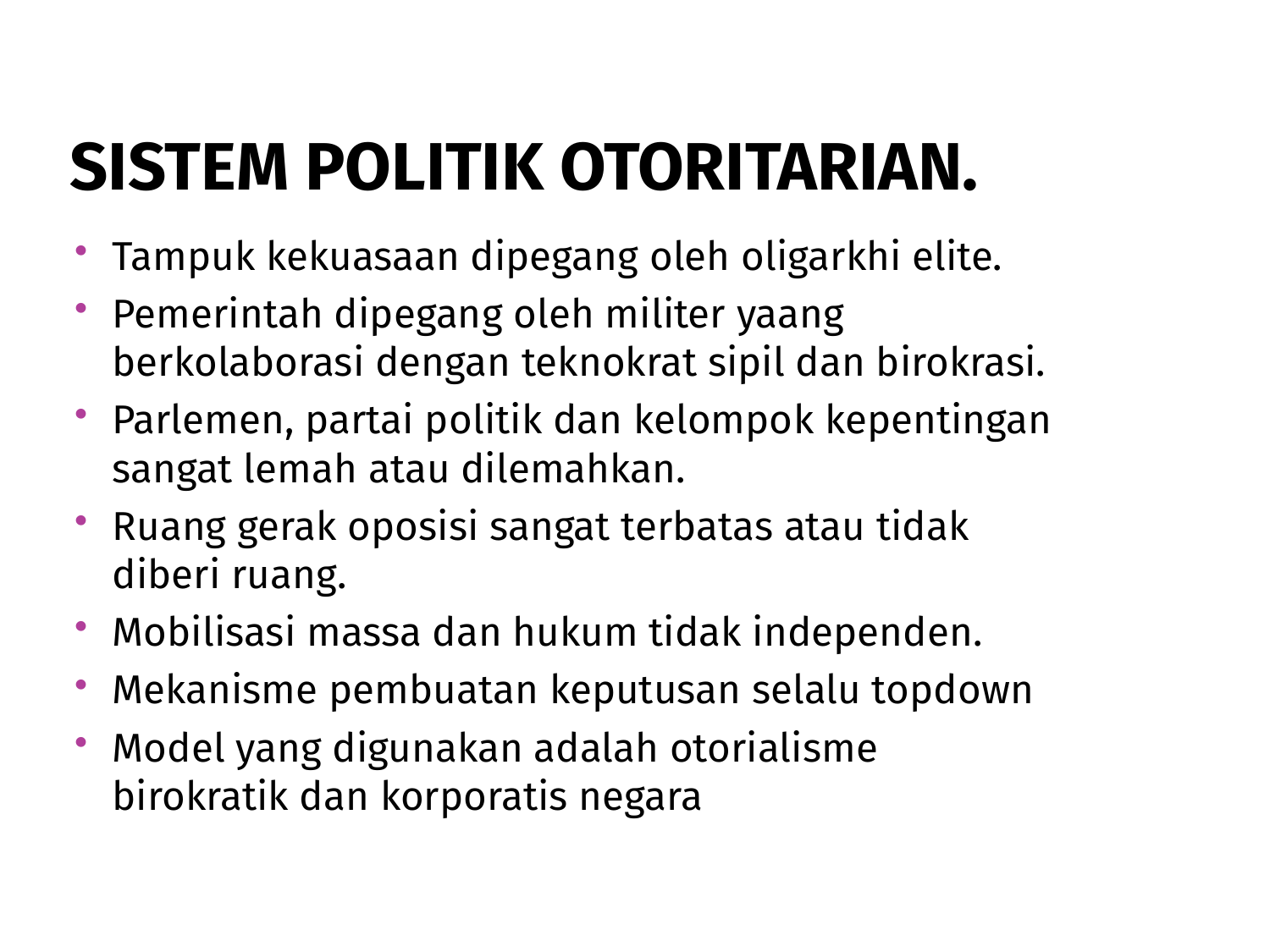

# Sistem Politik Otoritarian.
Tampuk kekuasaan dipegang oleh oligarkhi elite.
Pemerintah dipegang oleh militer yaang berkolaborasi dengan teknokrat sipil dan birokrasi.
Parlemen, partai politik dan kelompok kepentingan sangat lemah atau dilemahkan.
Ruang gerak oposisi sangat terbatas atau tidak diberi ruang.
Mobilisasi massa dan hukum tidak independen.
Mekanisme pembuatan keputusan selalu topdown
Model yang digunakan adalah otorialisme birokratik dan korporatis negara